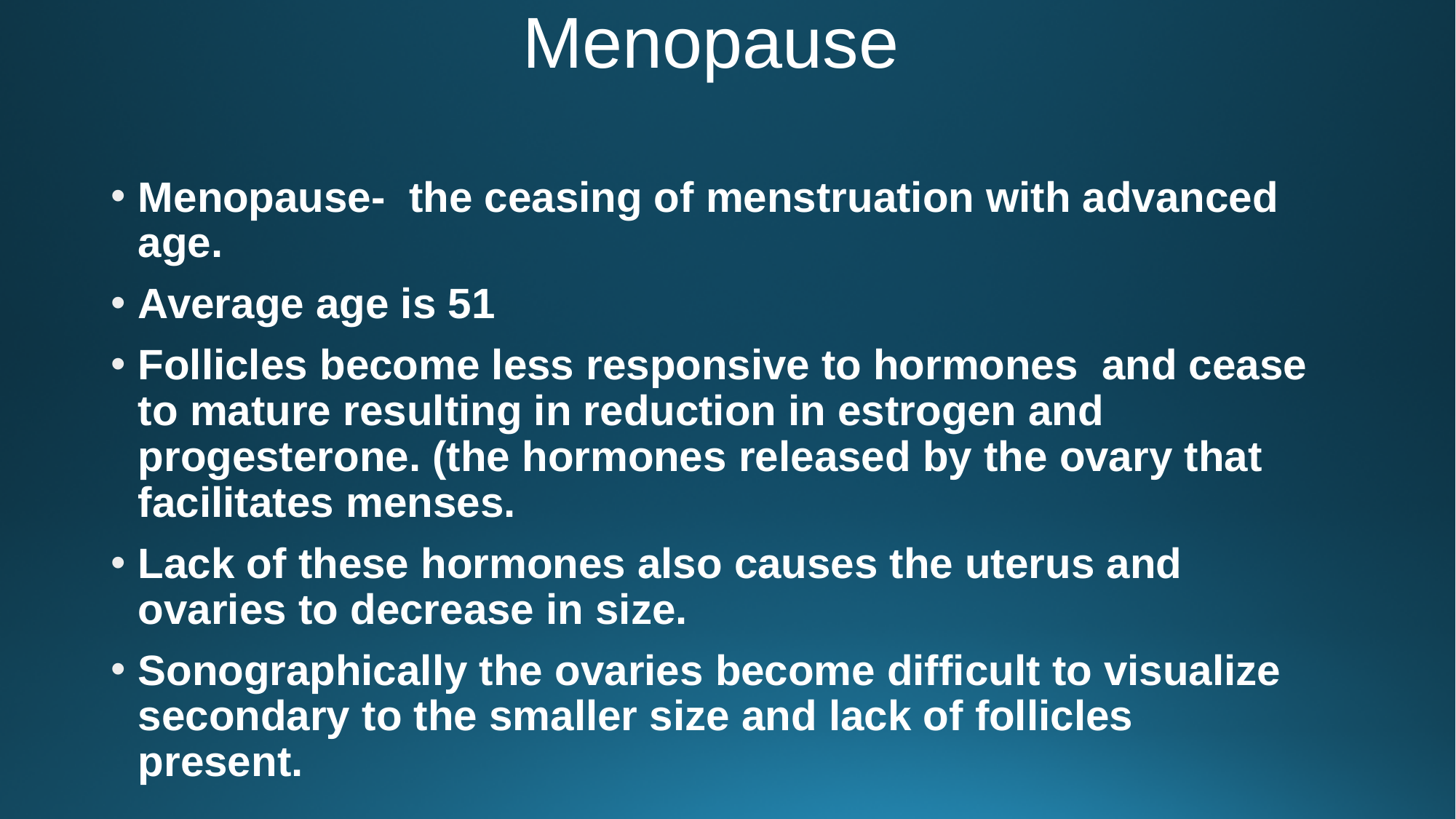

# Menopause
Menopause-  the ceasing of menstruation with advanced age.
Average age is 51
Follicles become less responsive to hormones  and cease to mature resulting in reduction in estrogen and progesterone. (the hormones released by the ovary that facilitates menses.
Lack of these hormones also causes the uterus and ovaries to decrease in size.
Sonographically the ovaries become difficult to visualize secondary to the smaller size and lack of follicles present.